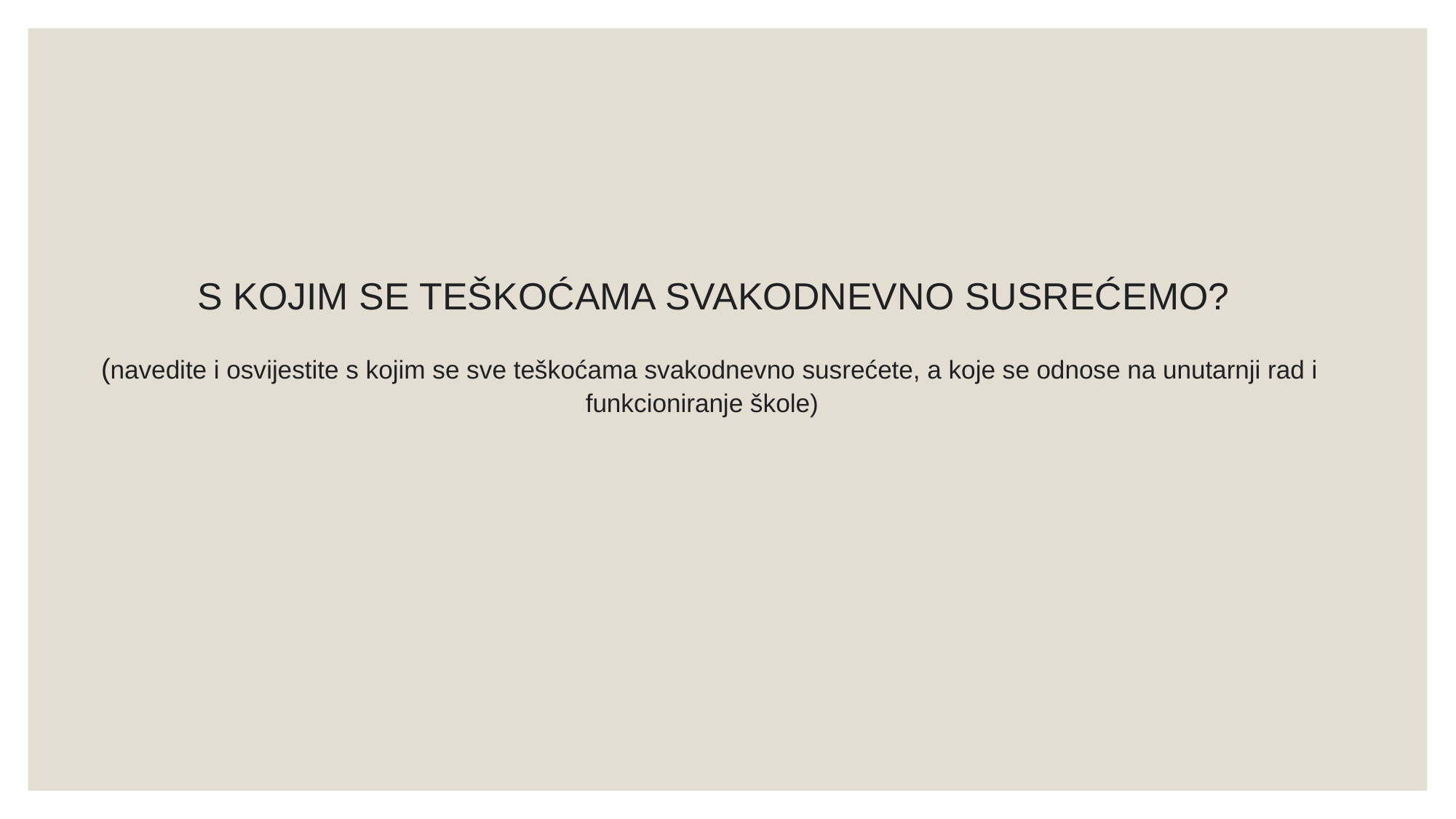

# S KOJIM SE TEŠKOĆAMA SVAKODNEVNO SUSREĆEMO? (navedite i osvijestite s kojim se sve teškoćama svakodnevno susrećete, a koje se odnose na unutarnji rad i funkcioniranje škole)